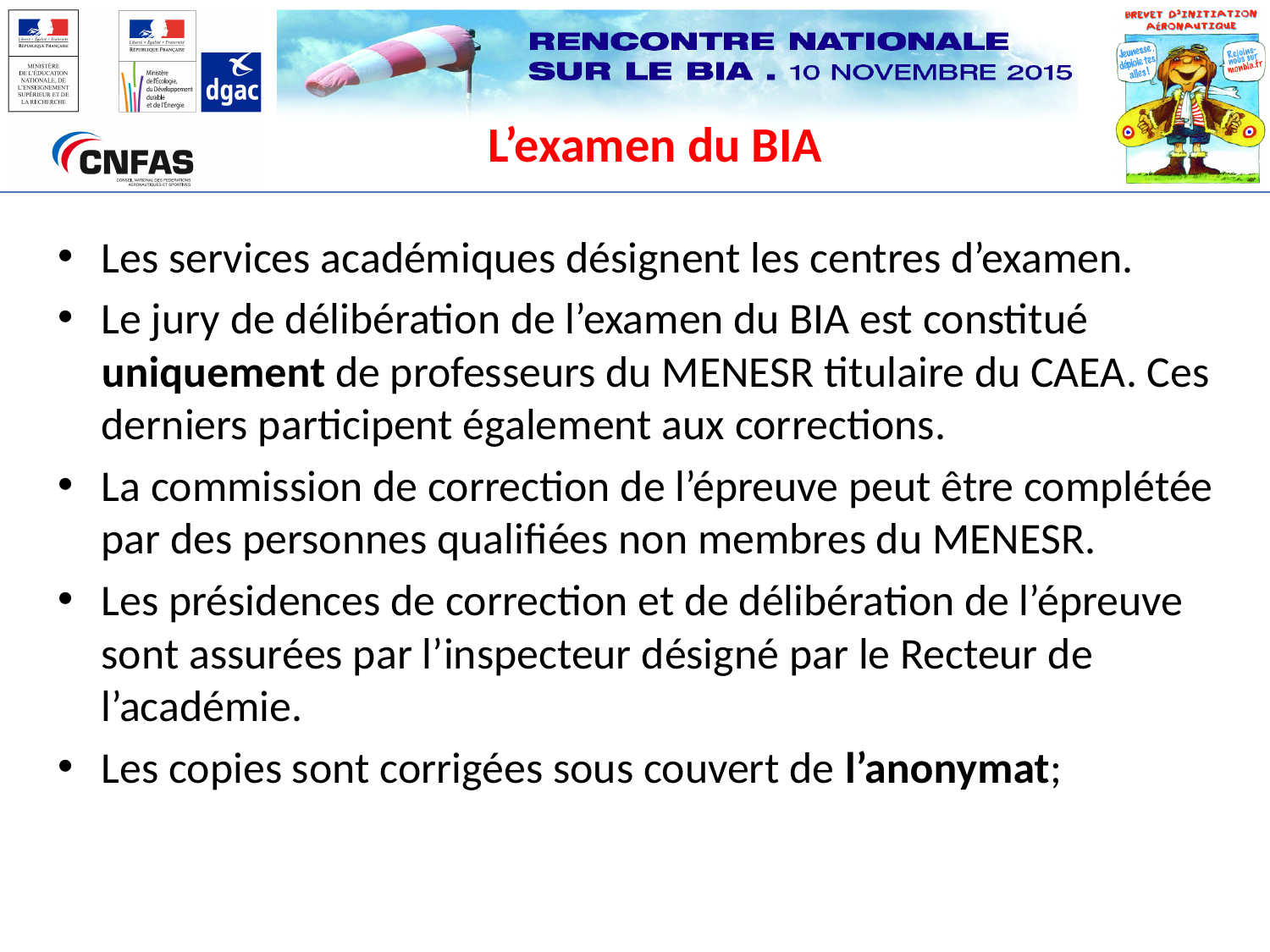

# L’examen du BIA
Les services académiques désignent les centres d’examen.
Le jury de délibération de l’examen du BIA est constitué uniquement de professeurs du MENESR titulaire du CAEA. Ces derniers participent également aux corrections.
La commission de correction de l’épreuve peut être complétée par des personnes qualifiées non membres du MENESR.
Les présidences de correction et de délibération de l’épreuve sont assurées par l’inspecteur désigné par le Recteur de l’académie.
Les copies sont corrigées sous couvert de l’anonymat;